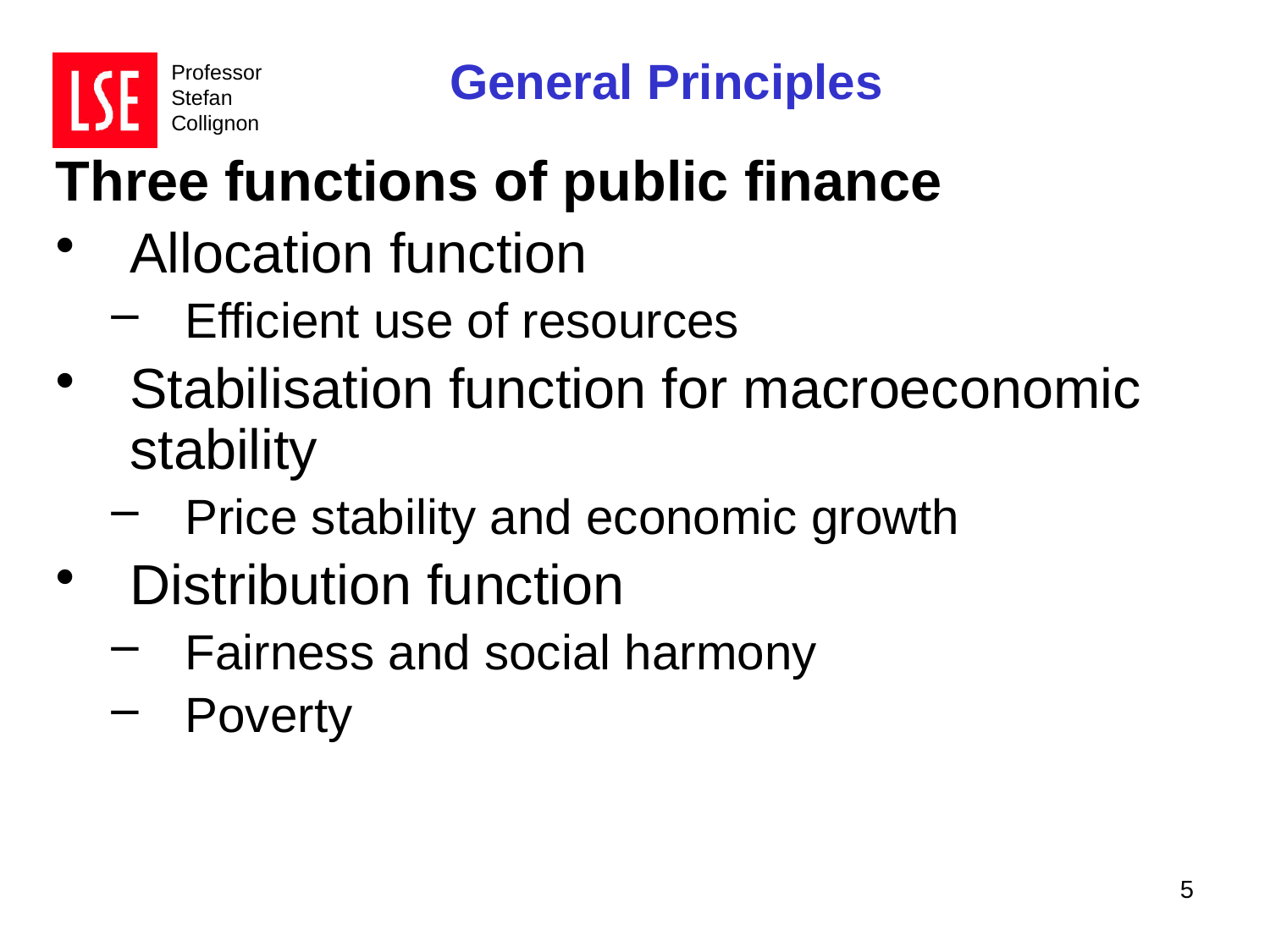

General Principles
Three functions of public finance
Allocation function
Efficient use of resources
Stabilisation function for macroeconomic stability
Price stability and economic growth
Distribution function
Fairness and social harmony
Poverty
5